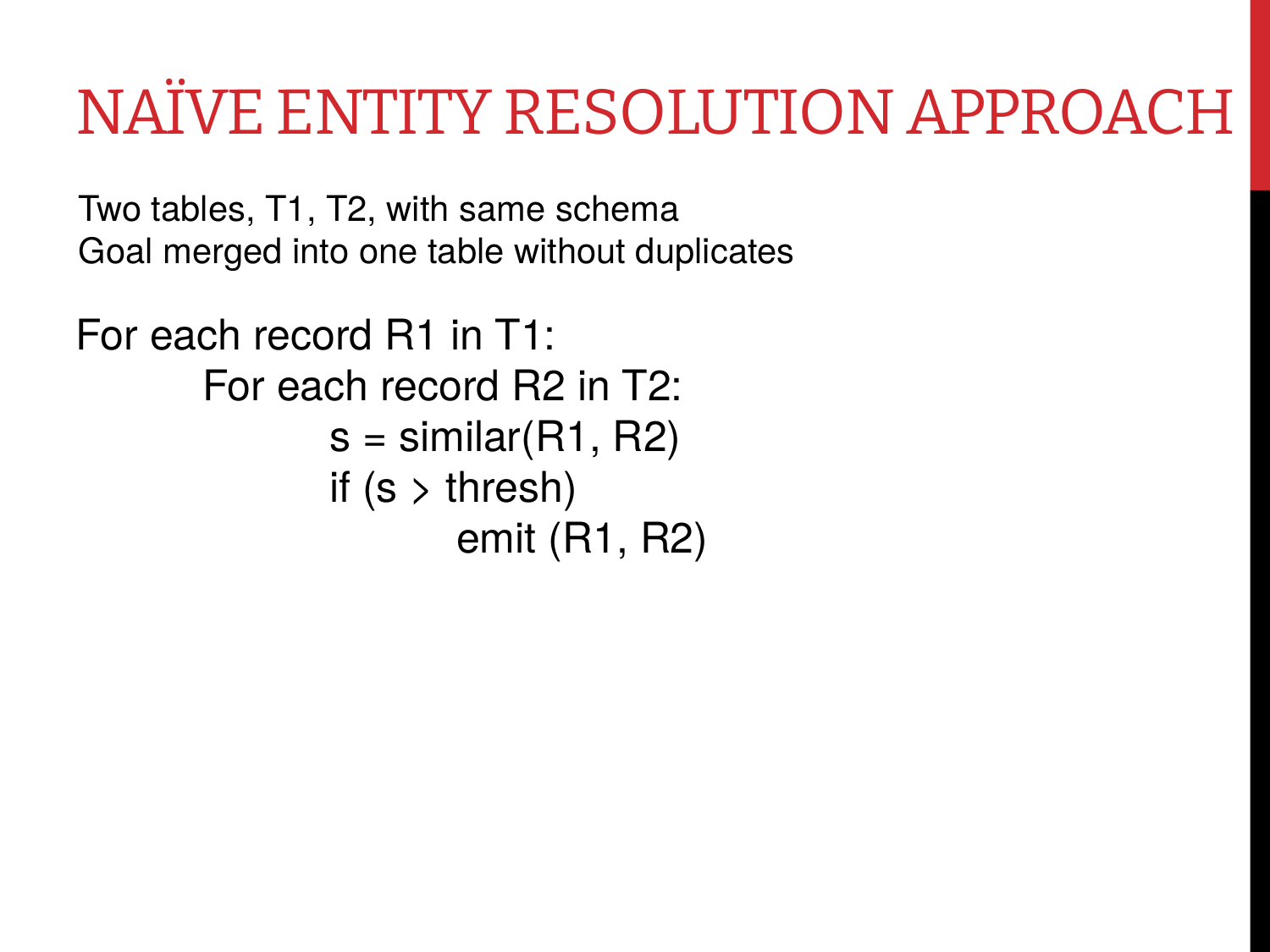

# Naïve entity resolution approach
Two tables, T1, T2, with same schema
Goal merged into one table without duplicates
For each record R1 in T1:
	For each record R2 in T2:
		s = similar(R1, R2)
		if (s > thresh)
			emit (R1, R2)